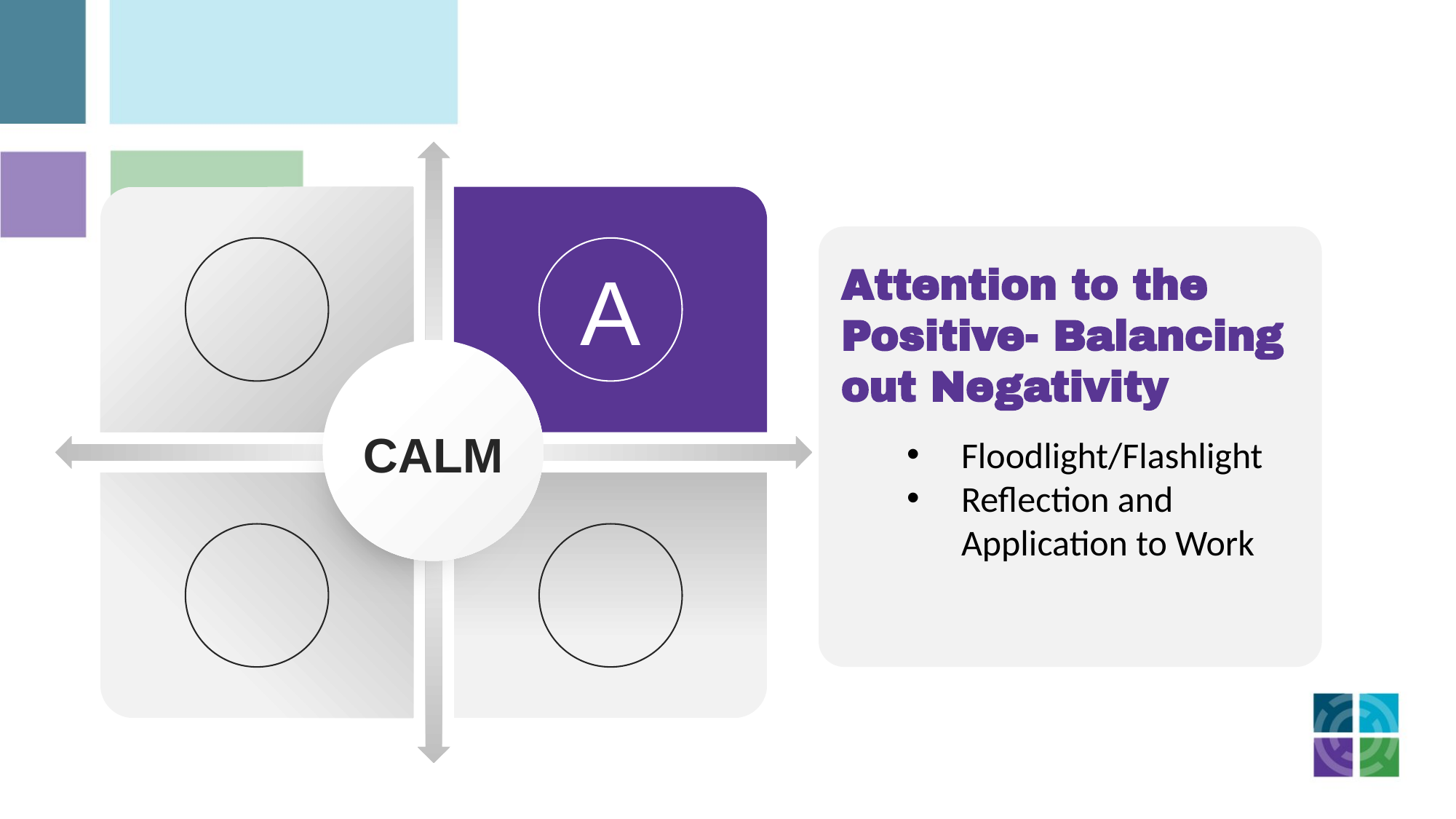

# Session 1 Calming

A

Attention to the Positive- Balancing out Negativity
CALM
Floodlight/Flashlight
Reflection and Application to Work